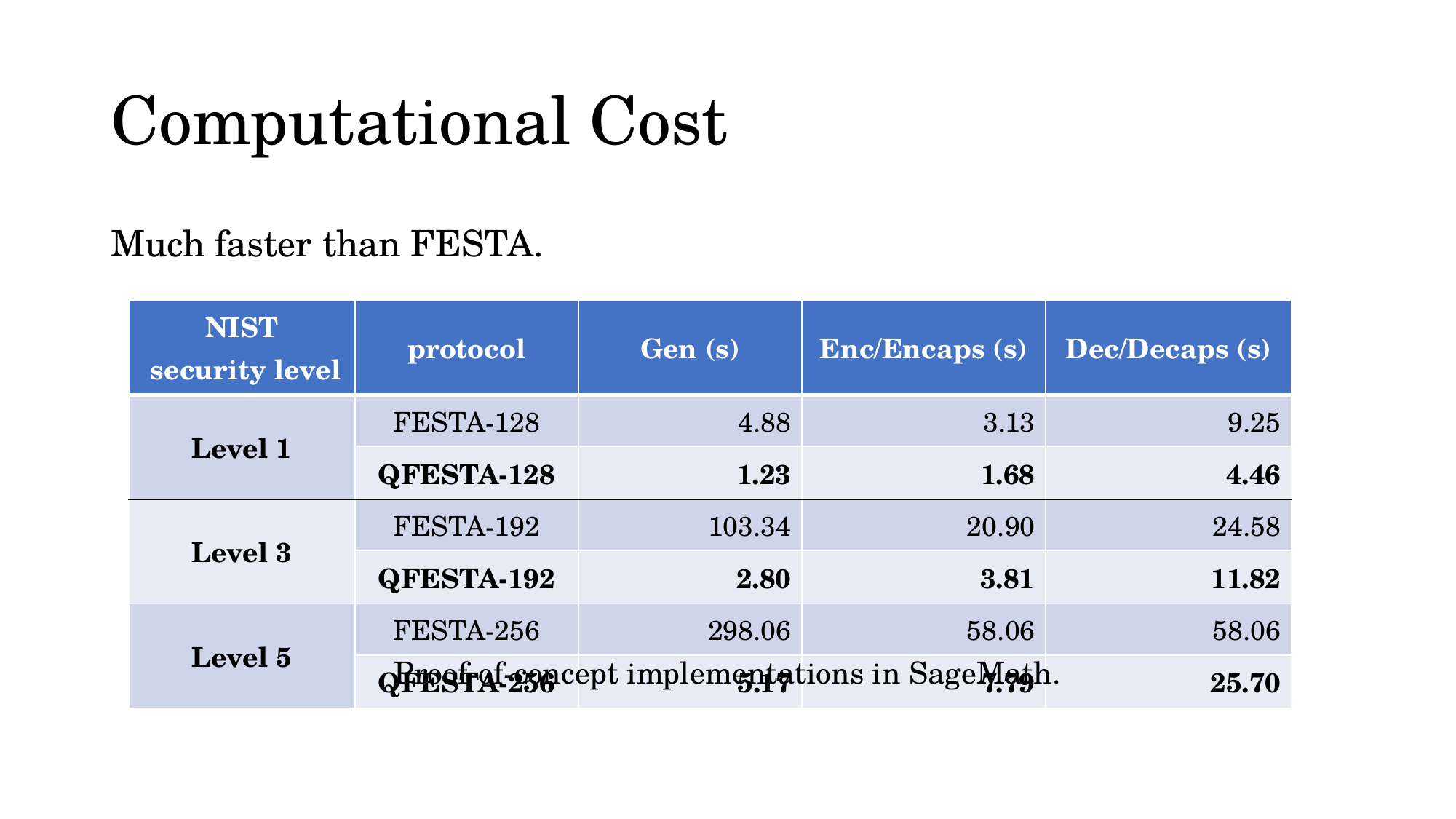

# Computational Cost
Much faster than FESTA.
| NIST security level | protocol | Gen (s) | Enc/Encaps (s) | Dec/Decaps (s) |
| --- | --- | --- | --- | --- |
| Level 1 | FESTA-128 | 4.88 | 3.13 | 9.25 |
|  | QFESTA-128 | 1.23 | 1.68 | 4.46 |
| Level 3 | FESTA-192 | 103.34 | 20.90 | 24.58 |
|  | QFESTA-192 | 2.80 | 3.81 | 11.82 |
| Level 5 | FESTA-256 | 298.06 | 58.06 | 58.06 |
|  | QFESTA-256 | 5.17 | 7.79 | 25.70 |
Proof-of-concept implementations in SageMath.